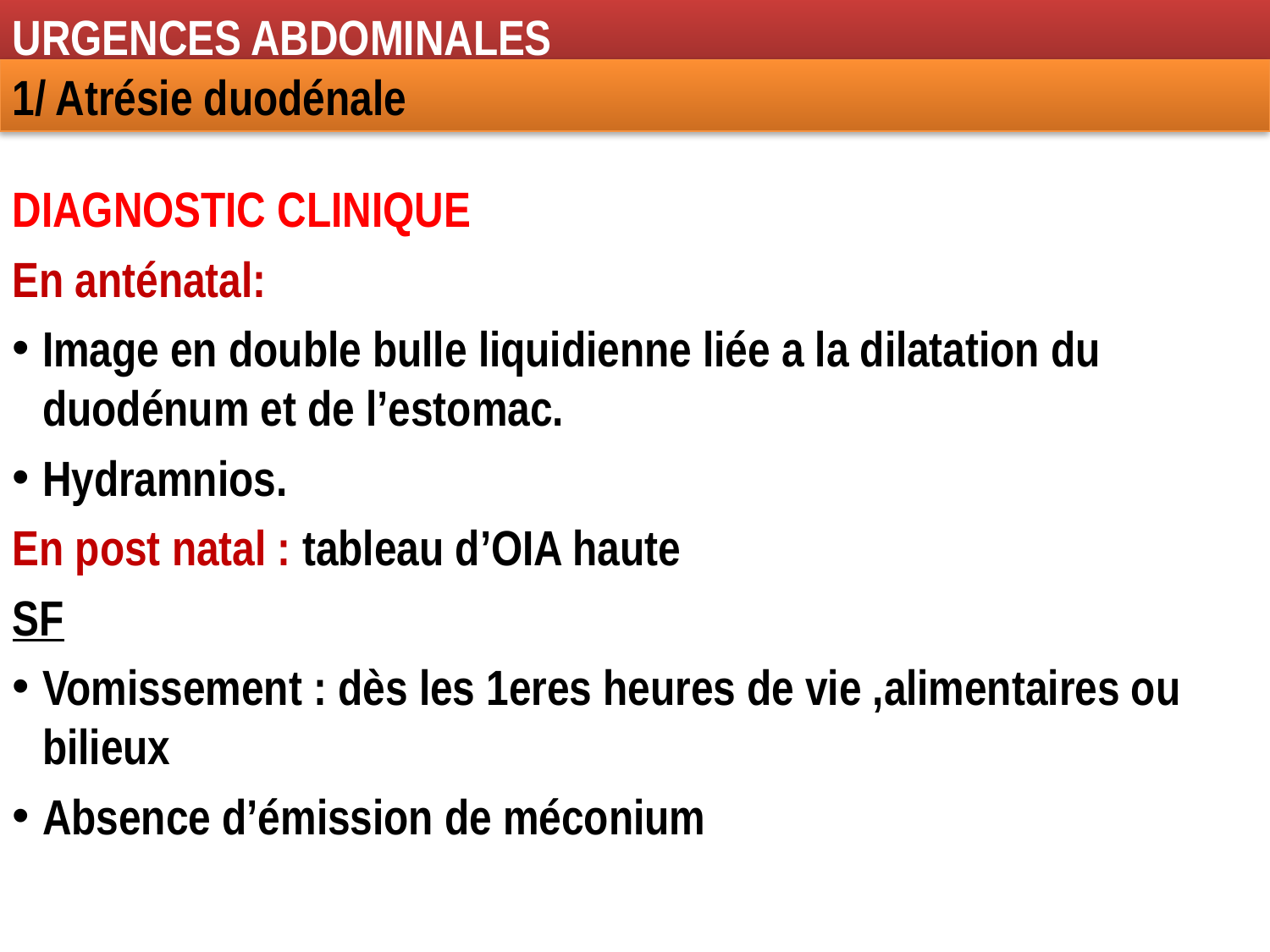

URGENCES ABDOMINALES
1/ Atrésie duodénale
DIAGNOSTIC CLINIQUE
En anténatal:
Image en double bulle liquidienne liée a la dilatation du duodénum et de l’estomac.
Hydramnios.
En post natal : tableau d’OIA haute
SF
Vomissement : dès les 1eres heures de vie ,alimentaires ou bilieux
Absence d’émission de méconium